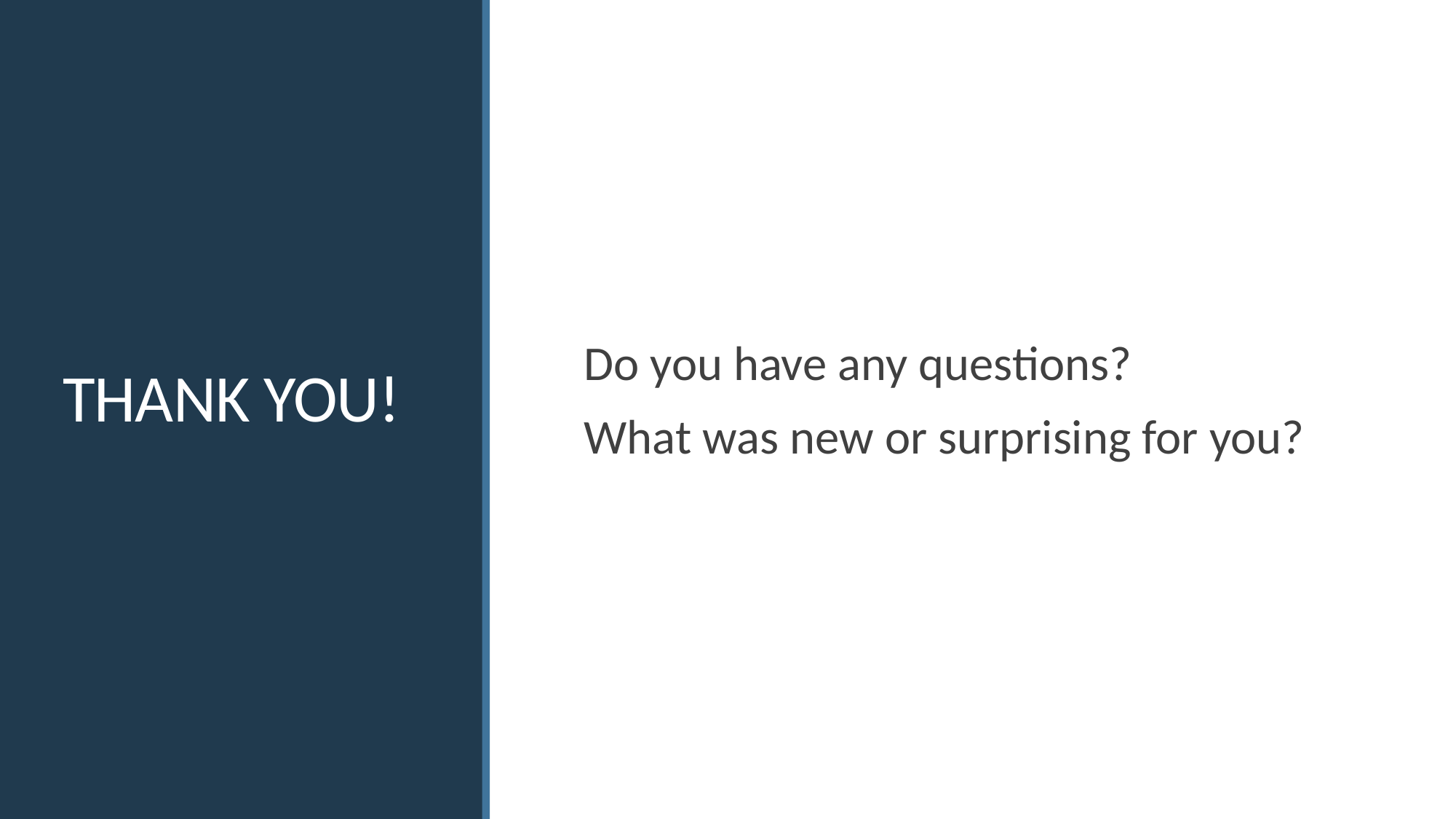

Do you have any questions?
What was new or surprising for you?
# THANK YOU!